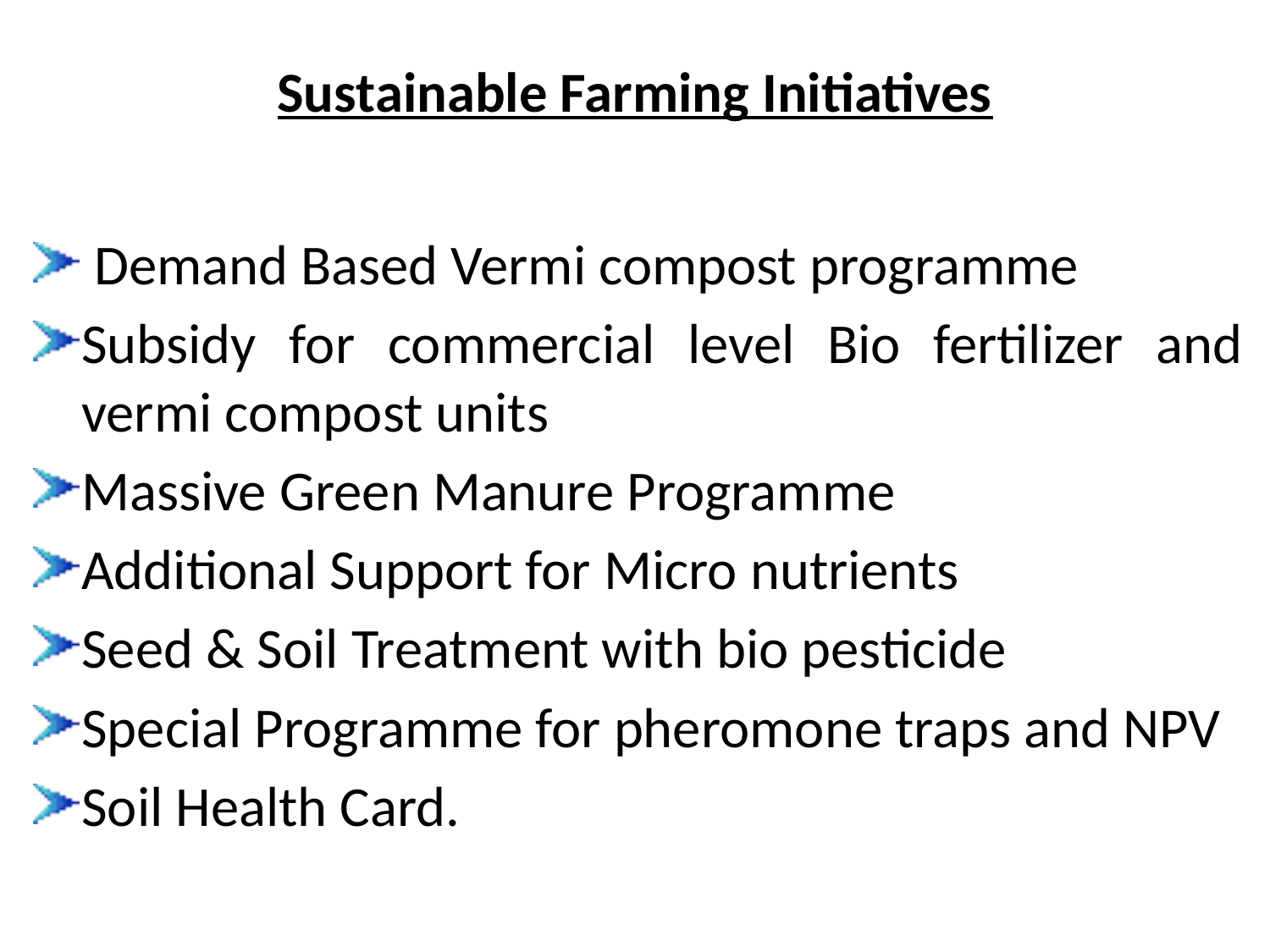

# Sustainable Farming Initiatives
 Demand Based Vermi compost programme
Subsidy for commercial level Bio fertilizer and vermi compost units
Massive Green Manure Programme
Additional Support for Micro nutrients
Seed & Soil Treatment with bio pesticide
Special Programme for pheromone traps and NPV
Soil Health Card.